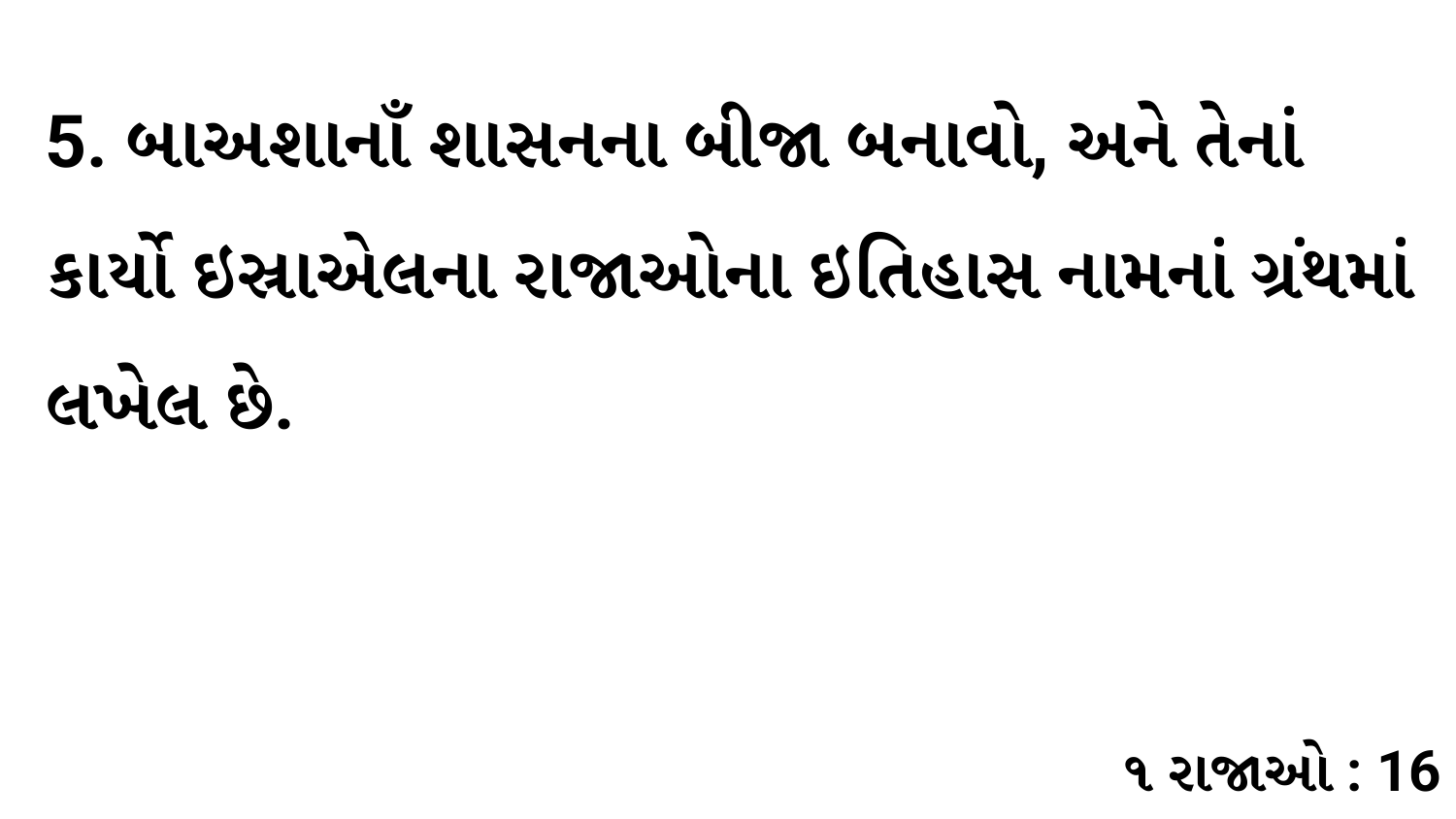

5. બાઅશાનાઁ શાસનના બીજા બનાવો, અને તેનાં કાર્યો ઇસ્રાએલના રાજાઓના ઇતિહાસ નામનાં ગ્રંથમાં લખેલ છે.
૧ રાજાઓ : 16